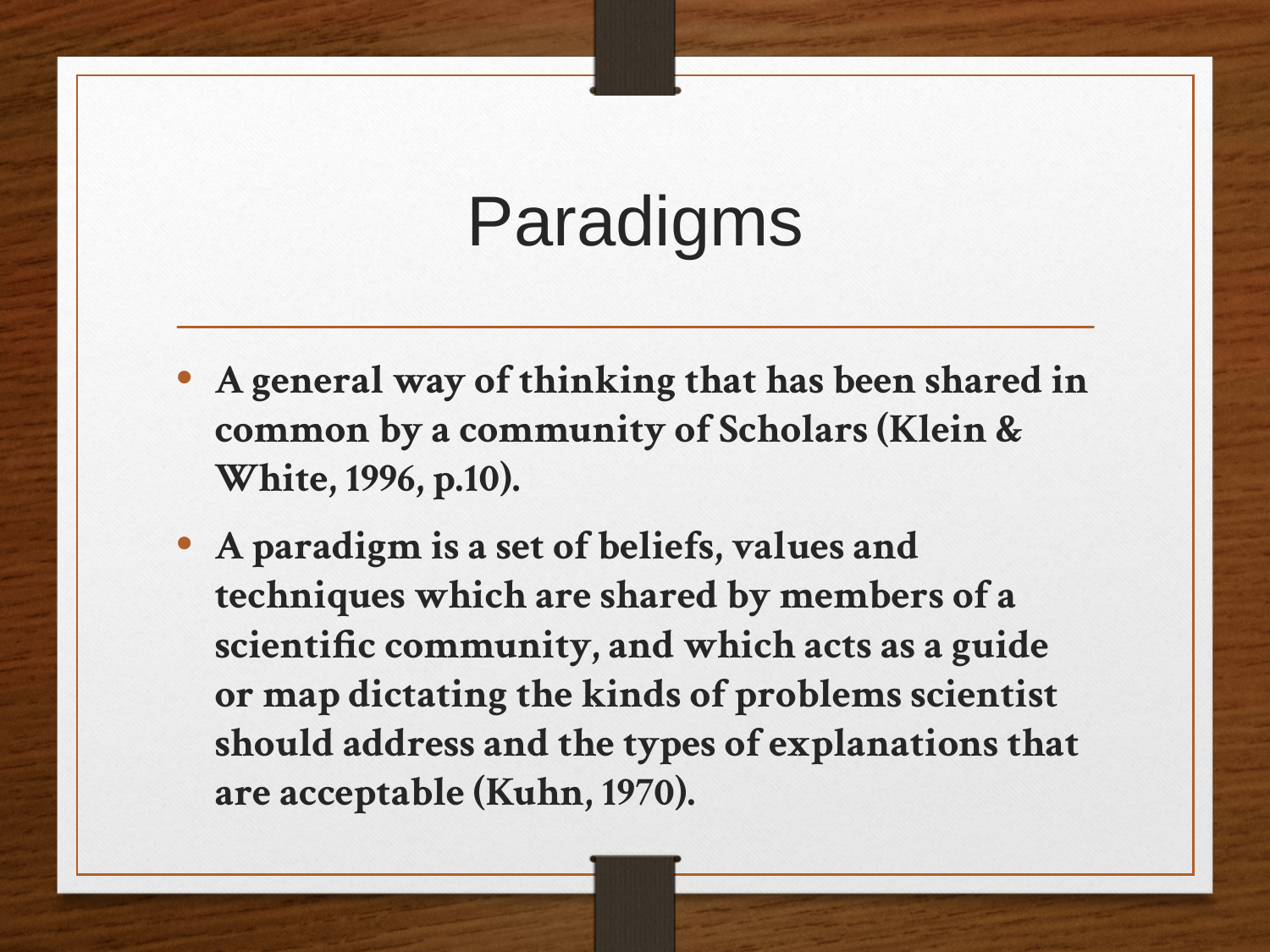

# Paradigms
A general way of thinking that has been shared in common by a community of Scholars (Klein & White, 1996, p.10).
A paradigm is a set of beliefs, values and techniques which are shared by members of a scientific community, and which acts as a guide or map dictating the kinds of problems scientist should address and the types of explanations that are acceptable (Kuhn, 1970).